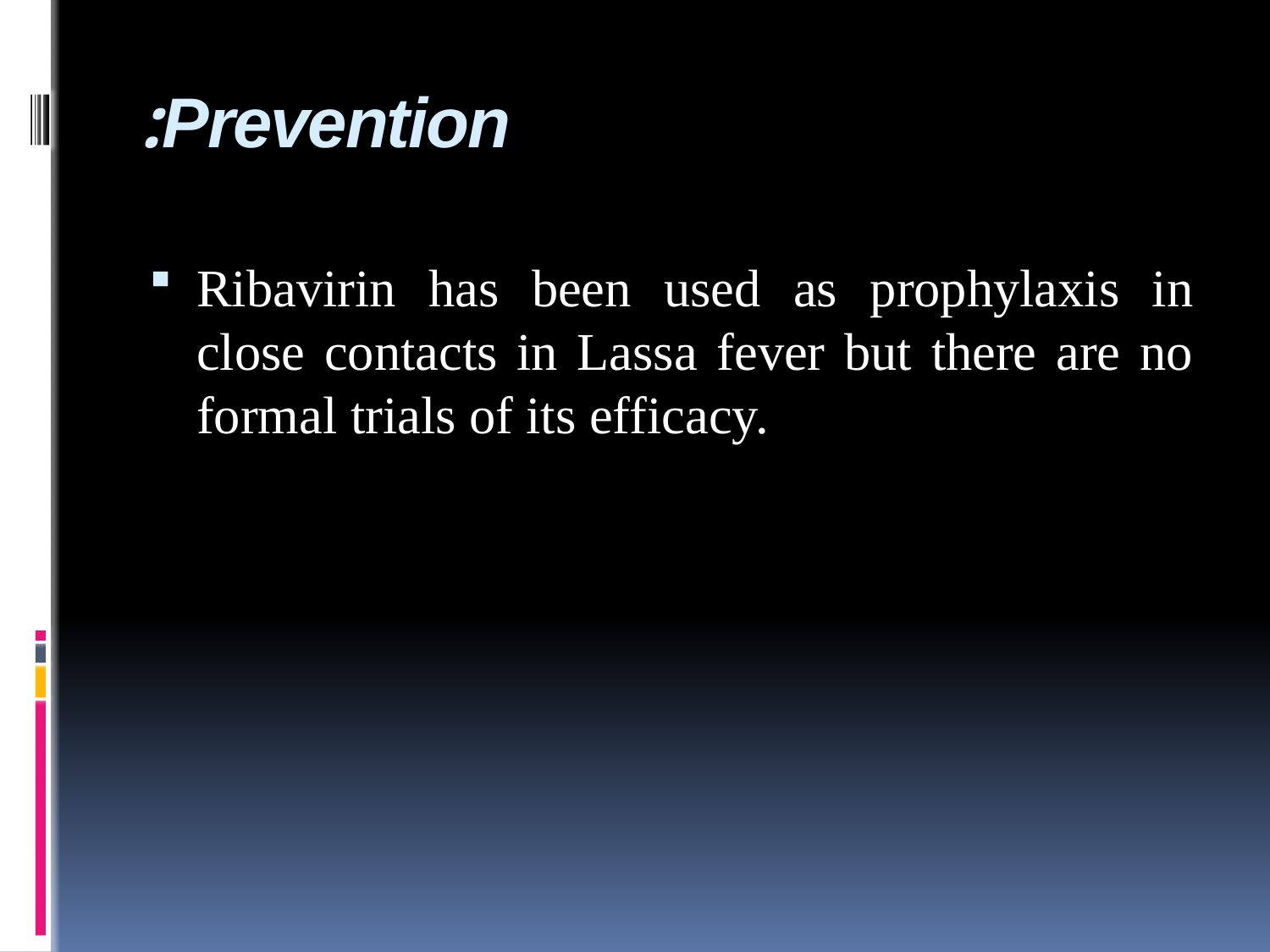

# Prevention:
Ribavirin has been used as prophylaxis in close contacts in Lassa fever but there are no formal trials of its efficacy.